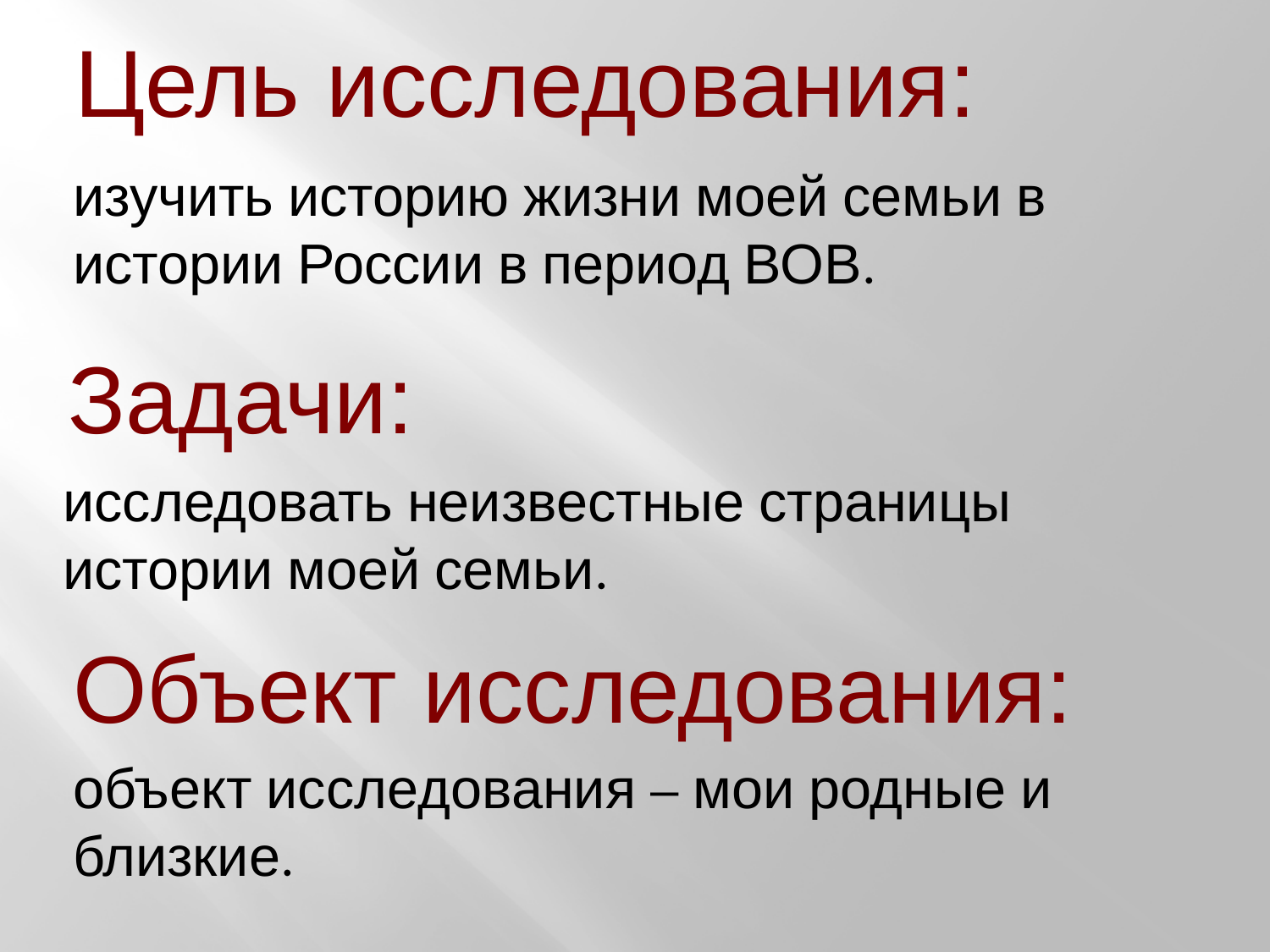

# Цель исследования:
изучить историю жизни моей семьи в истории России в период ВОВ.
Задачи:
исследовать неизвестные страницы истории моей семьи.
Объект исследования:
объект исследования – мои родные и близкие.